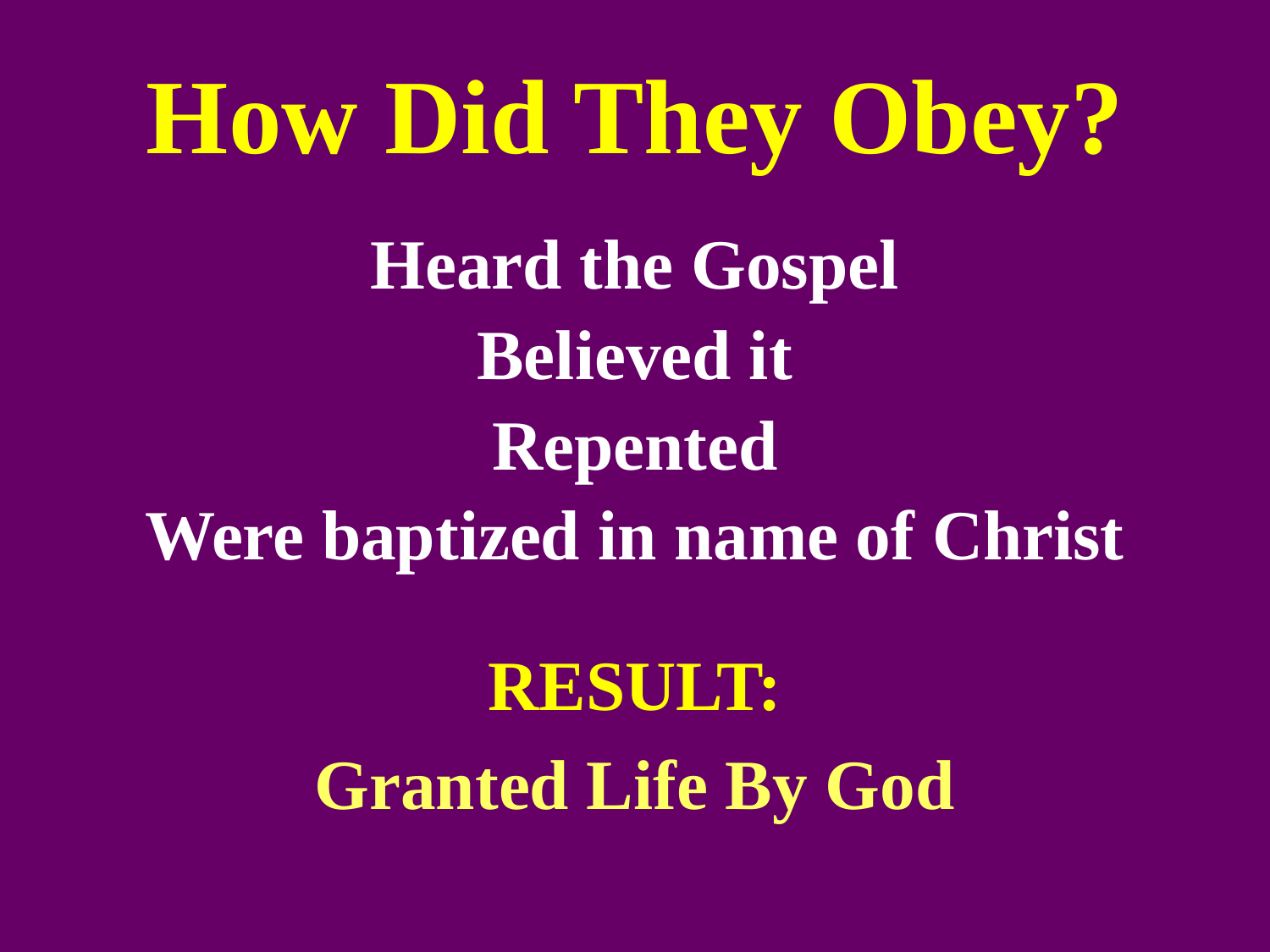

# How Did They Obey?
Heard the Gospel
Believed it
Repented
Were baptized in name of Christ
RESULT:
Granted Life By God